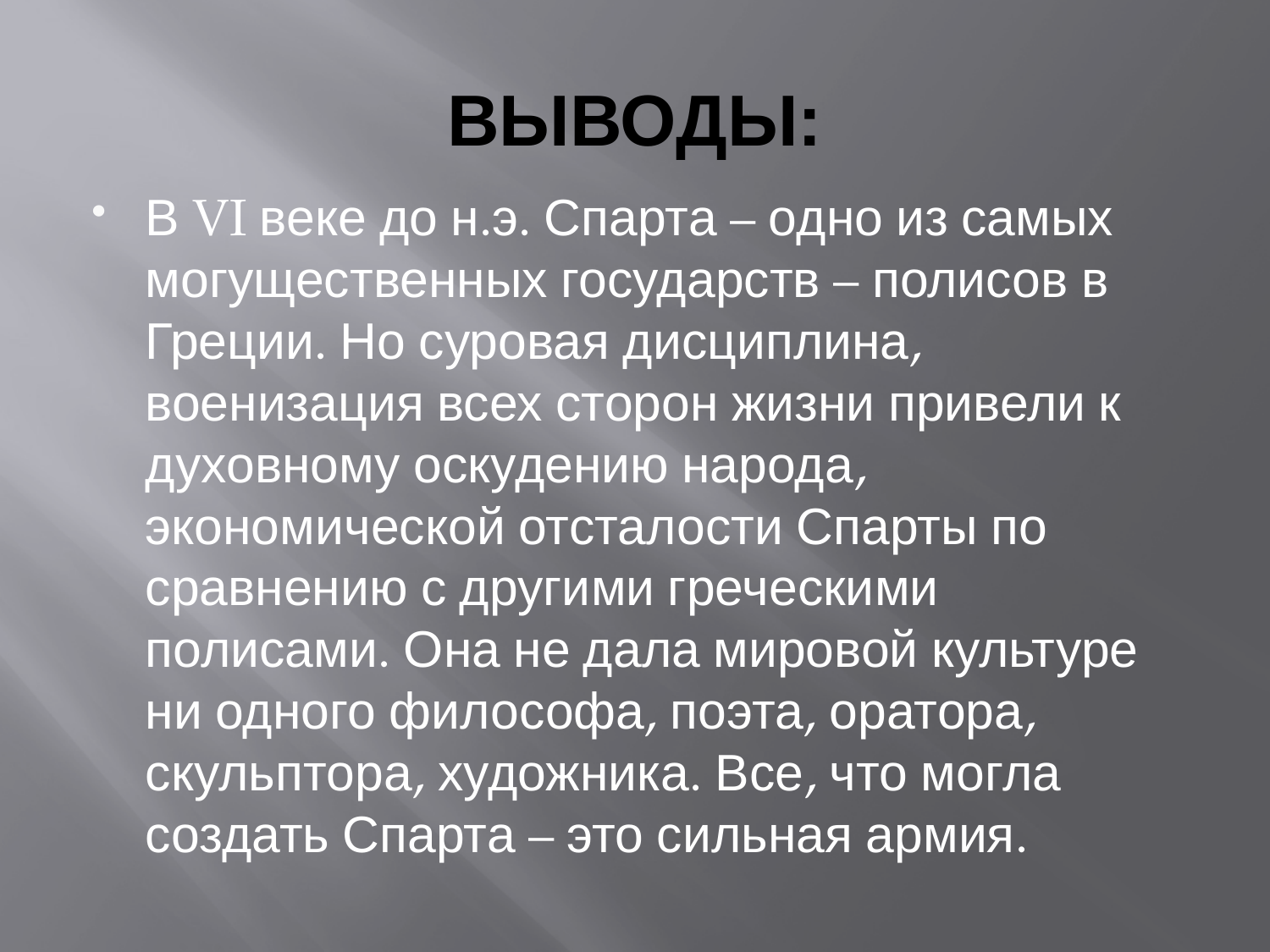

# ВЫВОДЫ:
В VI веке до н.э. Спарта – одно из самых могущественных государств – полисов в Греции. Но суровая дисциплина, военизация всех сторон жизни привели к духовному оскудению народа, экономической отсталости Спарты по сравнению с другими греческими полисами. Она не дала мировой культуре ни одного философа, поэта, оратора, скульптора, художника. Все, что могла создать Спарта – это сильная армия.